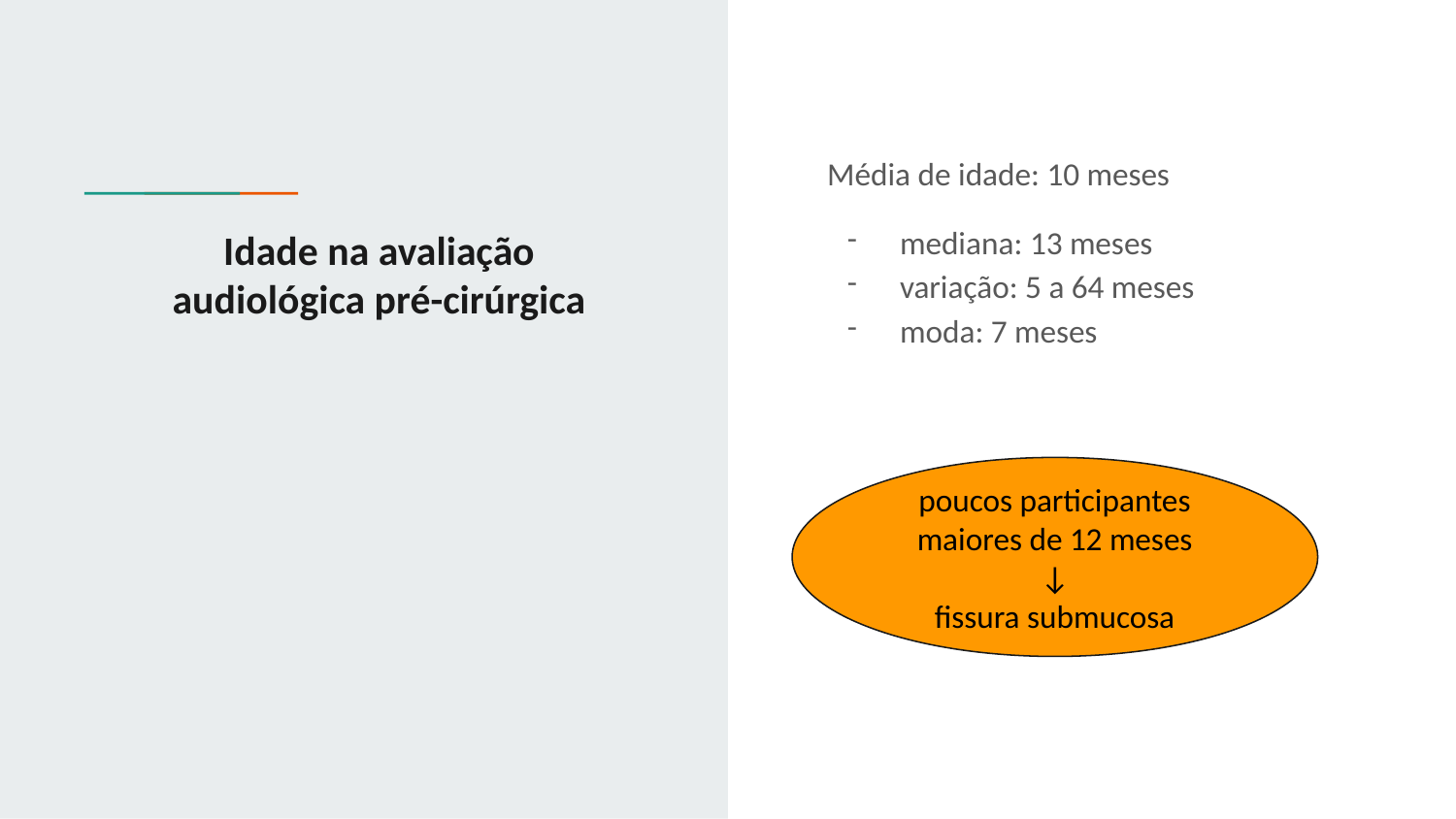

Média de idade: 10 meses
mediana: 13 meses
variação: 5 a 64 meses
moda: 7 meses

# Idade na avaliação audiológica pré-cirúrgica
poucos participantes maiores de 12 meses
↓
fissura submucosa